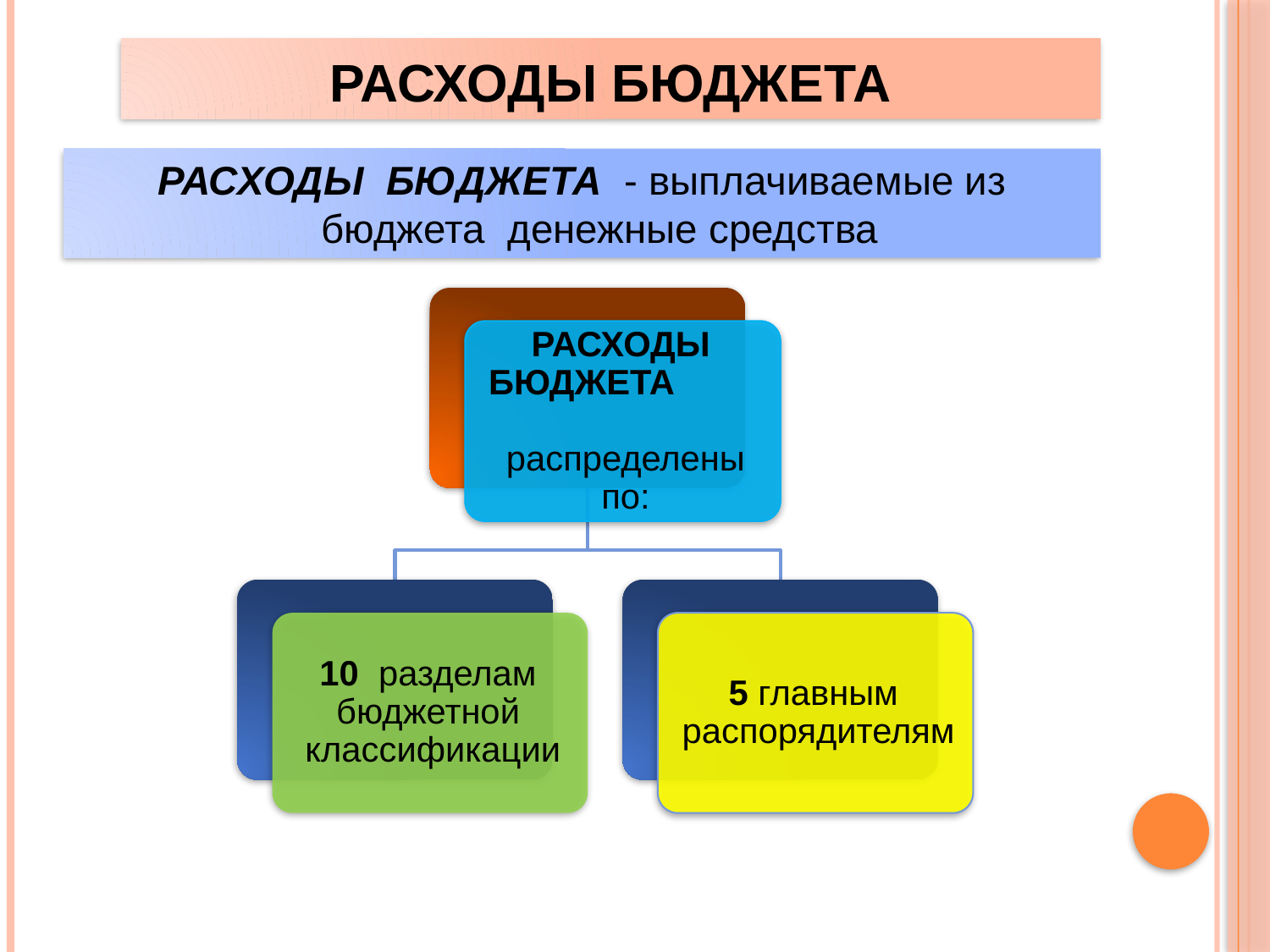

# Расходы бюджета
РАСХОДЫ  БЮДЖЕТА  - выплачиваемые из бюджета  денежные средства
РАСХОДЫ  БЮДЖЕТА                       распределены по:
10  разделам  бюджетной  классификации
5 главным  распорядителям